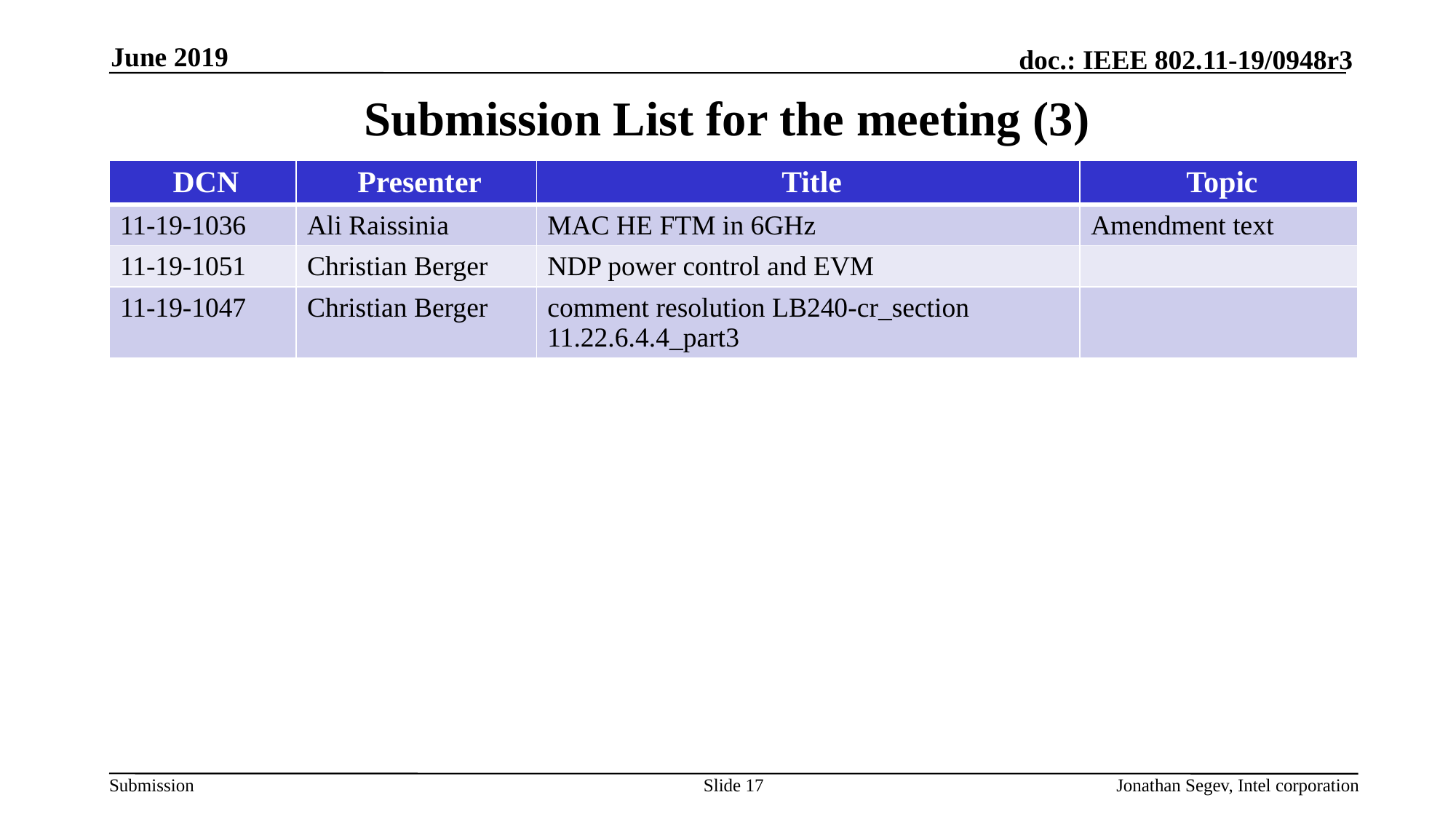

June 2019
# Submission List for the meeting (3)
| DCN | Presenter | Title | Topic |
| --- | --- | --- | --- |
| 11-19-1036 | Ali Raissinia | MAC HE FTM in 6GHz | Amendment text |
| 11-19-1051 | Christian Berger | NDP power control and EVM |  |
| 11-19-1047 | Christian Berger | comment resolution LB240-cr\_section 11.22.6.4.4\_part3 |  |
Slide 17
Jonathan Segev, Intel corporation